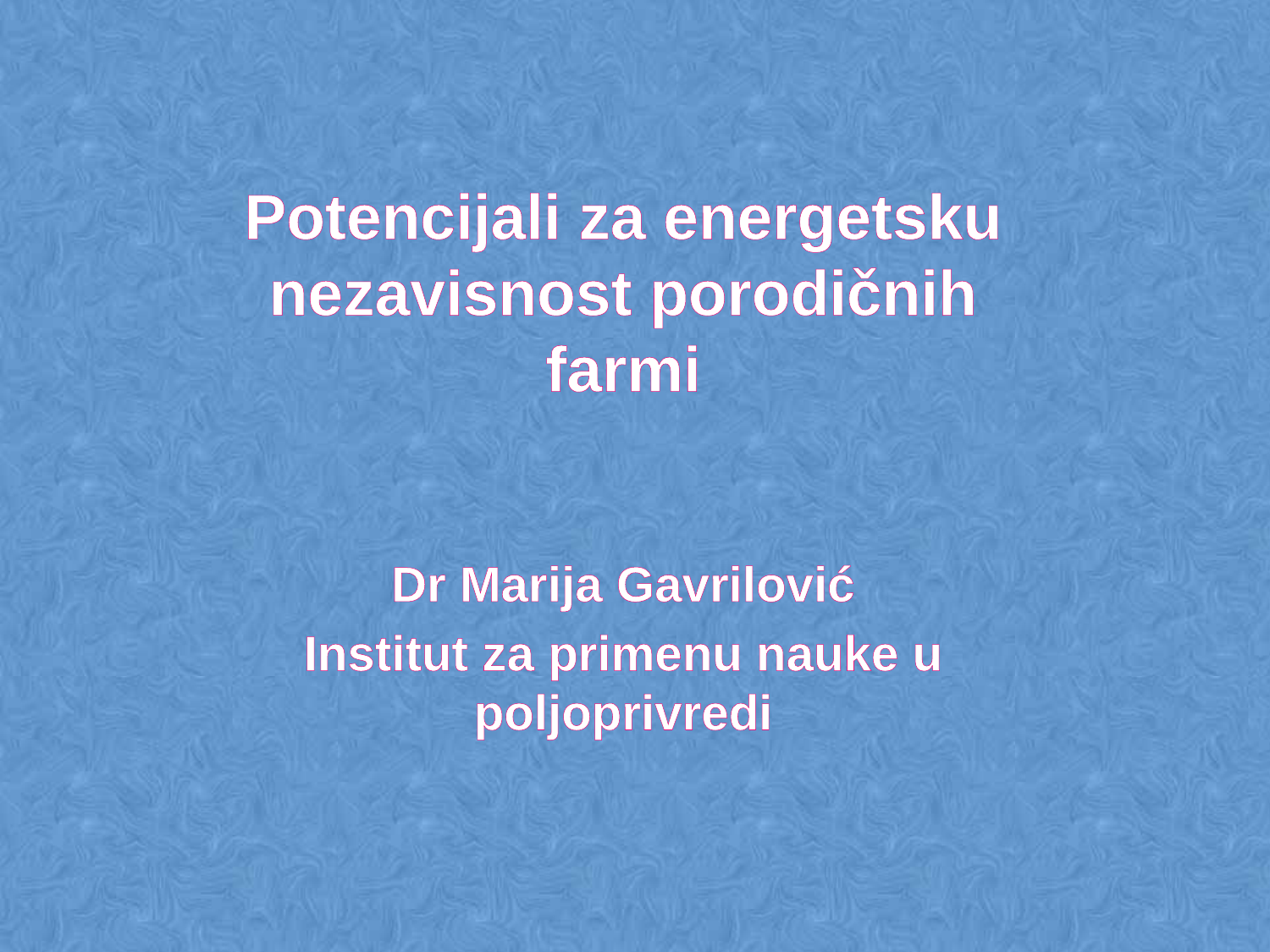

Potencijali za energetsku nezavisnost porodičnih farmi

Dr Marija Gavrilović
Institut za primenu nauke u poljoprivredi